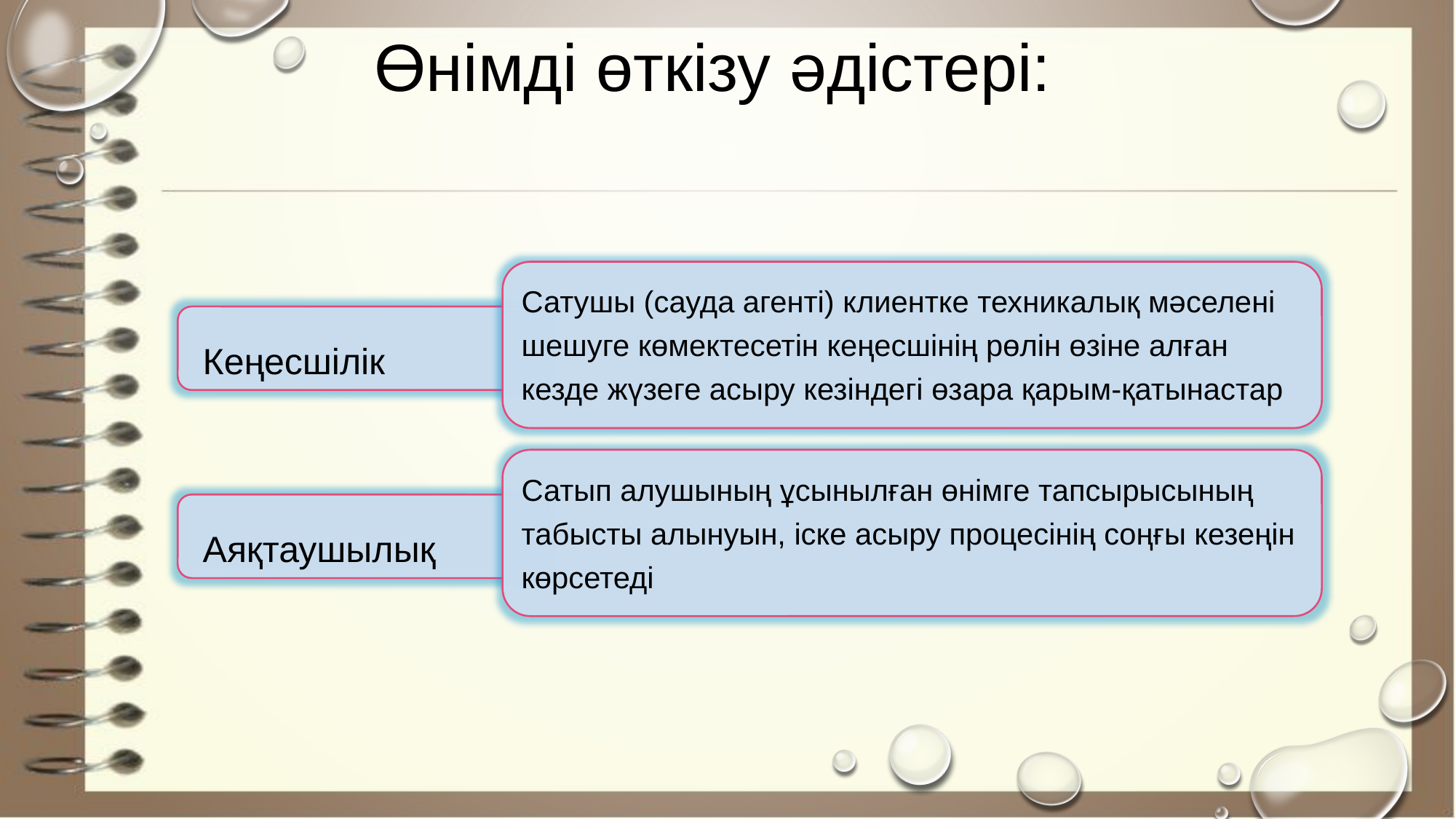

Өнімді өткізу әдістері:
Сатушы (сауда агенті) клиентке техникалық мәселені шешуге көмектесетін кеңесшінің рөлін өзіне алған кезде жүзеге асыру кезіндегі өзара қарым-қатынастар
 Кеңесшілік
Сатып алушының ұсынылған өнімге тапсырысының табысты алынуын, іске асыру процесінің соңғы кезеңін көрсетеді
 Аяқтаушылық